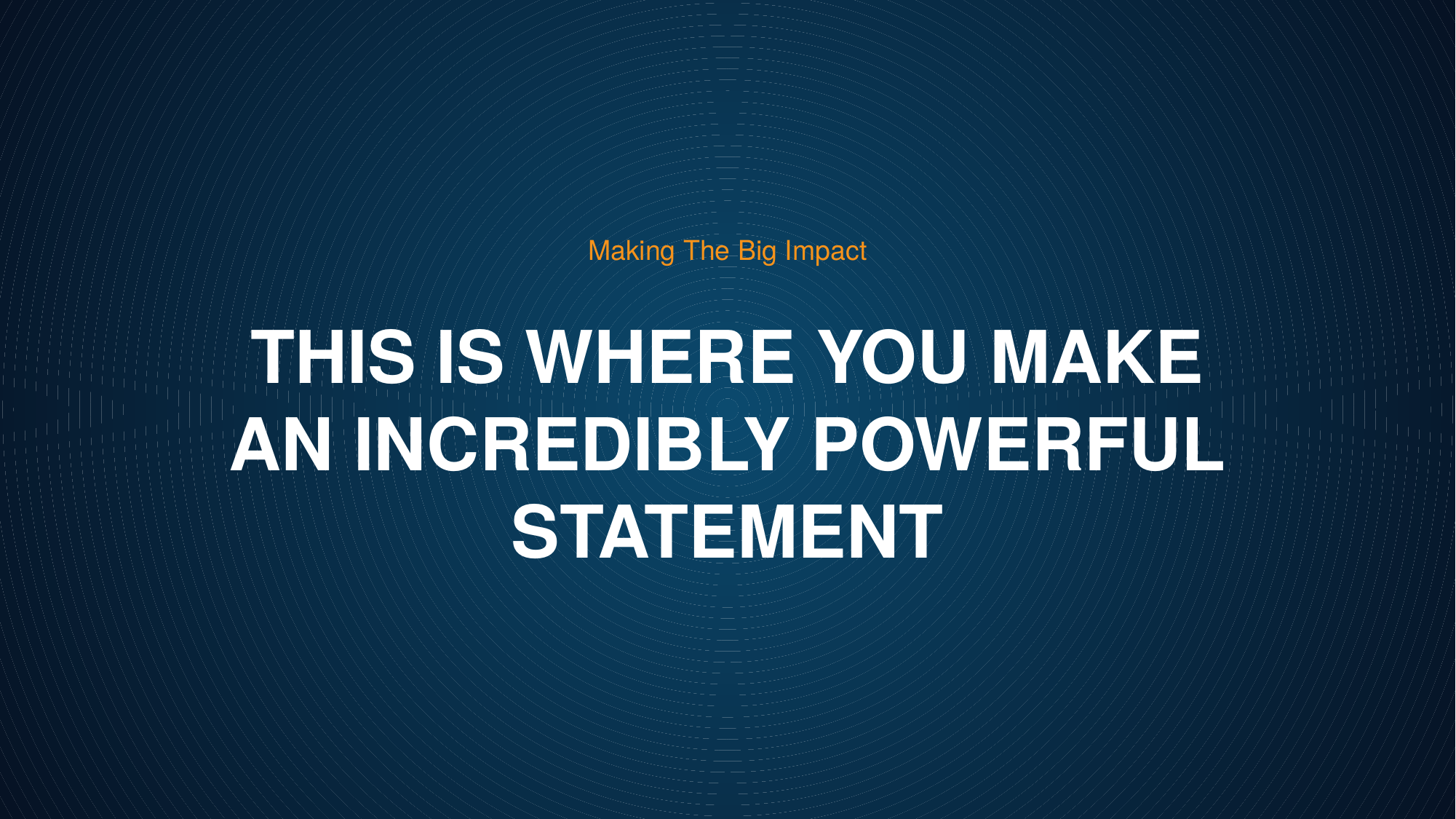

Making The Big Impact
THIS IS WHERE YOU MAKE
AN INCREDIBLY POWERFUL STATEMENT